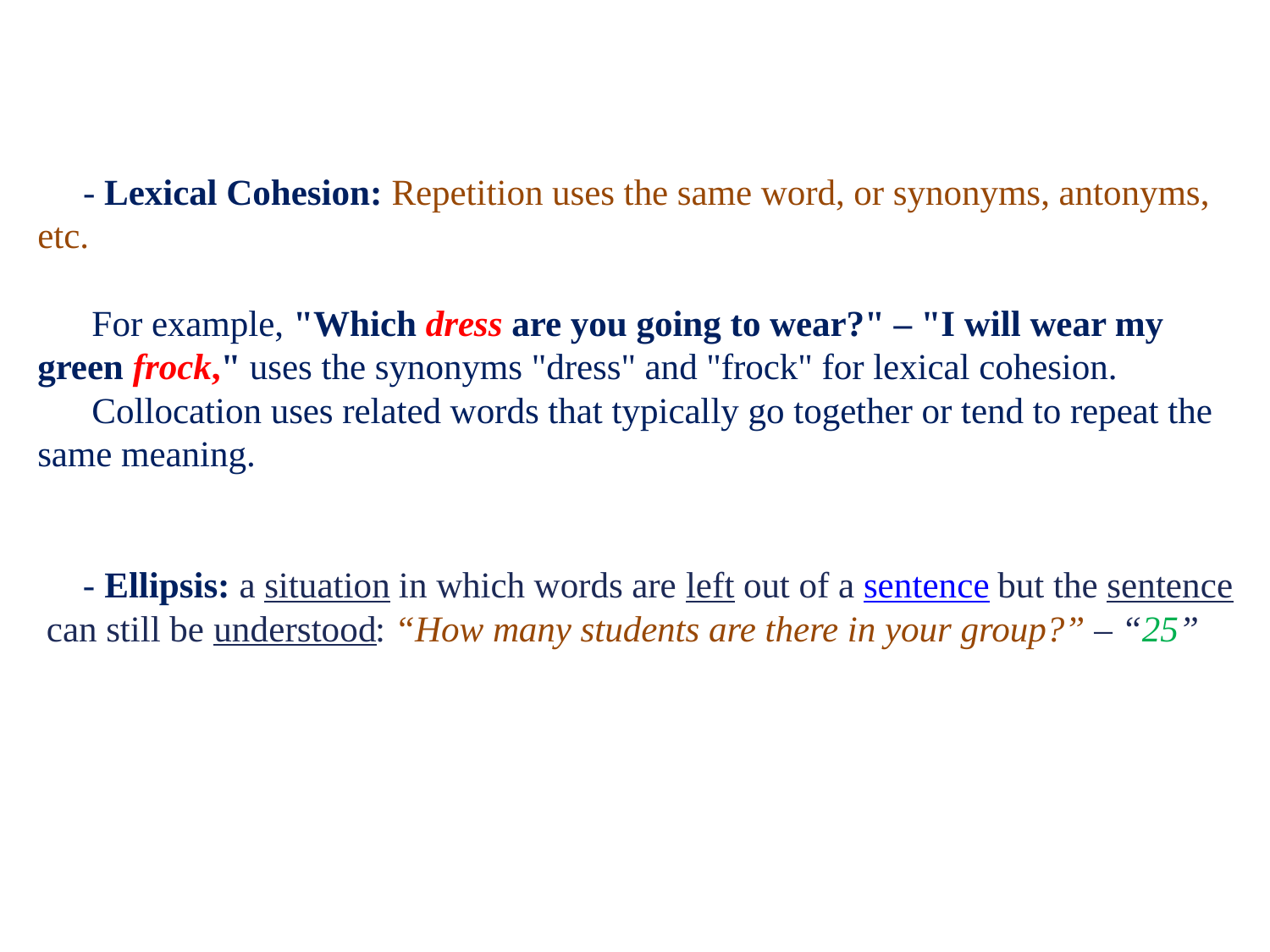

# - Lexical Cohesion: Repetition uses the same word, or synonyms, antonyms, etc. For example, "Which dress are you going to wear?" – "I will wear my green frock," uses the synonyms "dress" and "frock" for lexical cohesion. Collocation uses related words that typically go together or tend to repeat the same meaning. - Ellipsis: a situation in which words are left out of a sentence but the sentence can still be understood: “How many students are there in your group?” – “25”